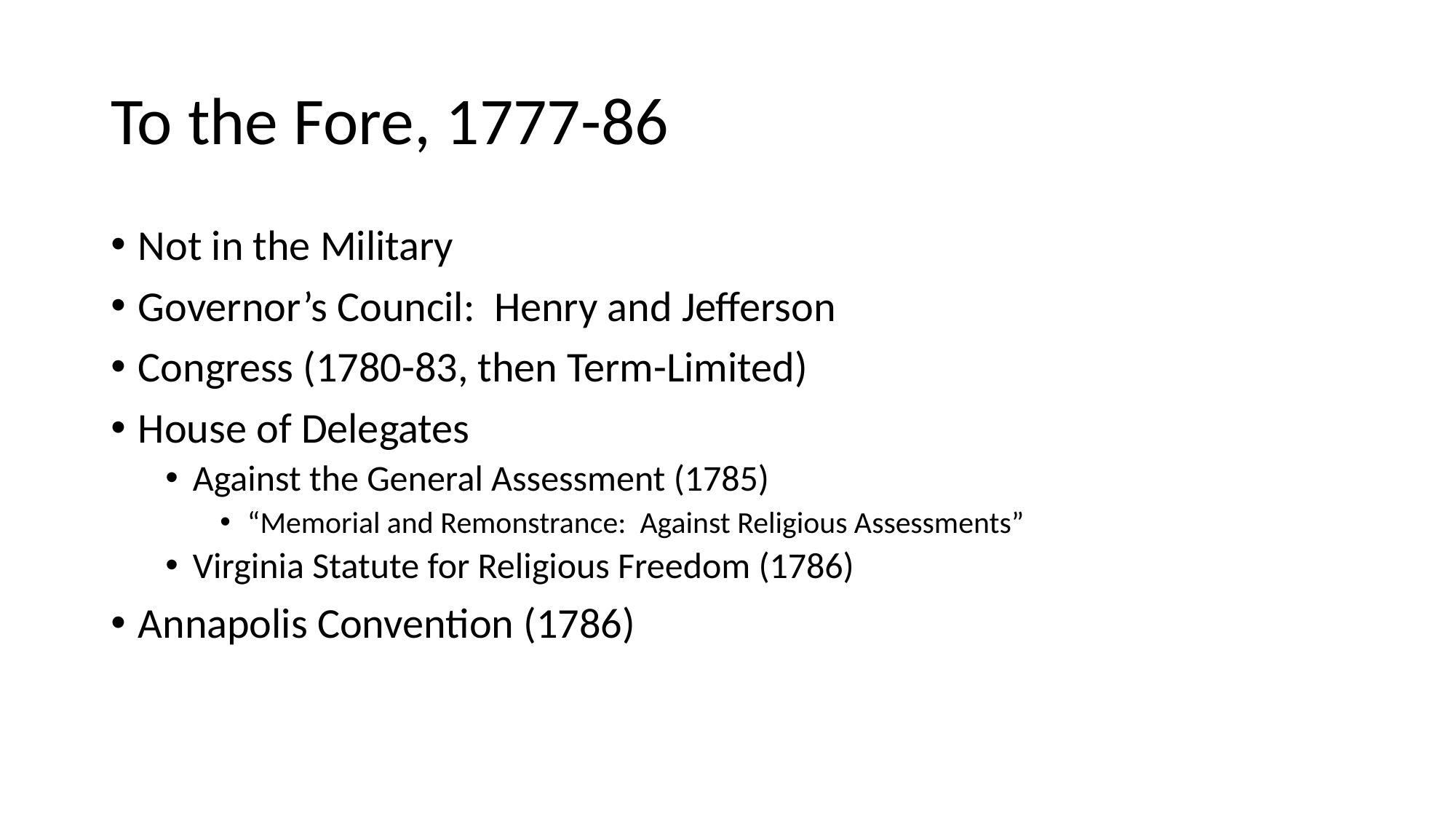

# To the Fore, 1777-86
Not in the Military
Governor’s Council:  Henry and Jefferson
Congress (1780-83, then Term-Limited)
House of Delegates
Against the General Assessment (1785)
“Memorial and Remonstrance:  Against Religious Assessments”
Virginia Statute for Religious Freedom (1786)
Annapolis Convention (1786)